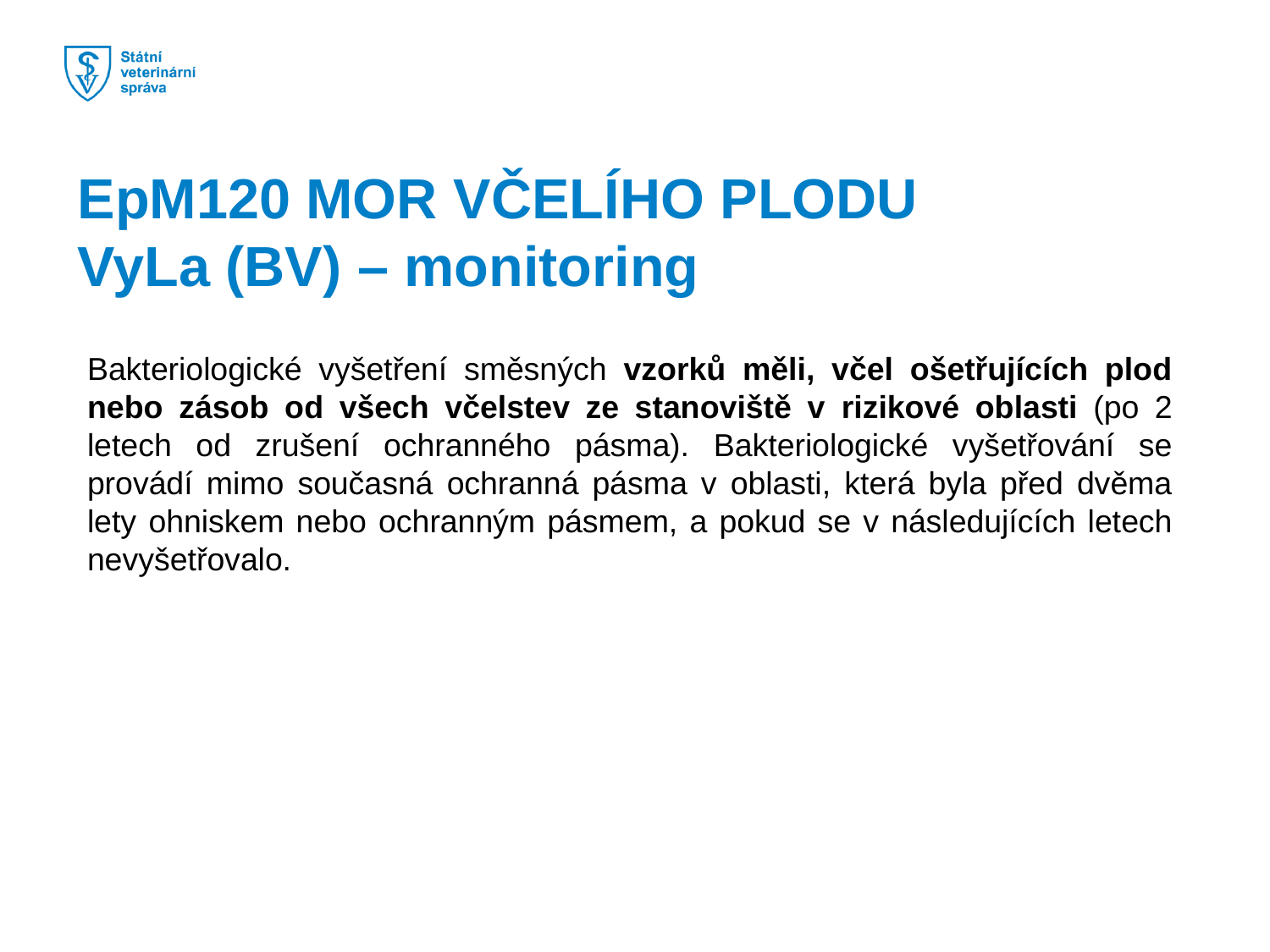

EpM120 MOR VČELÍHO PLODU
VyLa (BV) – monitoring
Bakteriologické vyšetření směsných vzorků měli, včel ošetřujících plod nebo zásob od všech včelstev ze stanoviště v rizikové oblasti (po 2 letech od zrušení ochranného pásma). Bakteriologické vyšetřování se provádí mimo současná ochranná pásma v oblasti, která byla před dvěma lety ohniskem nebo ochranným pásmem, a pokud se v následujících letech nevyšetřovalo.